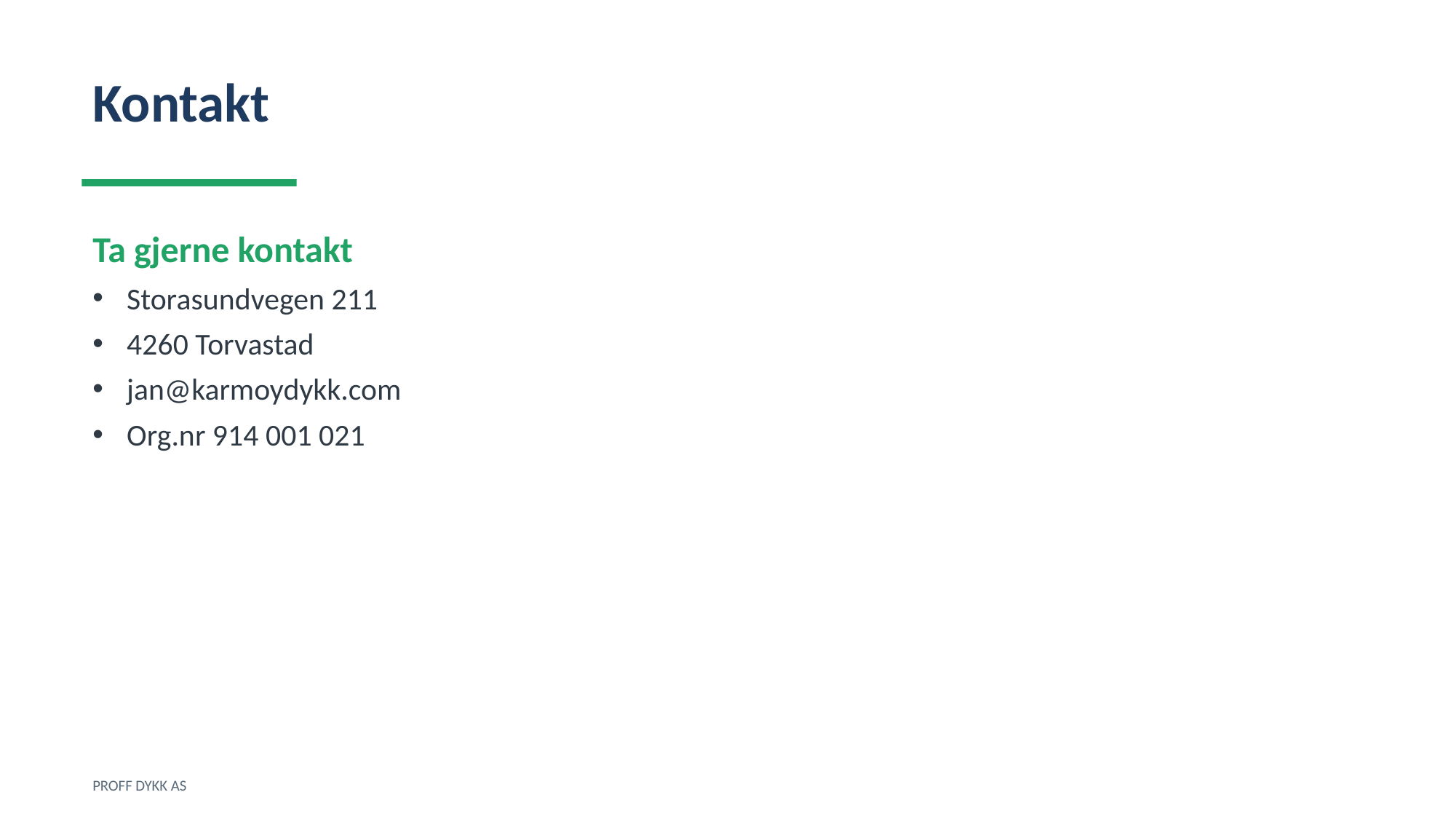

Kontakt

Ta gjerne kontakt
Storasundvegen 211
4260 Torvastad
jan@karmoydykk.com
Org.nr 914 001 021
PROFF DYKK AS